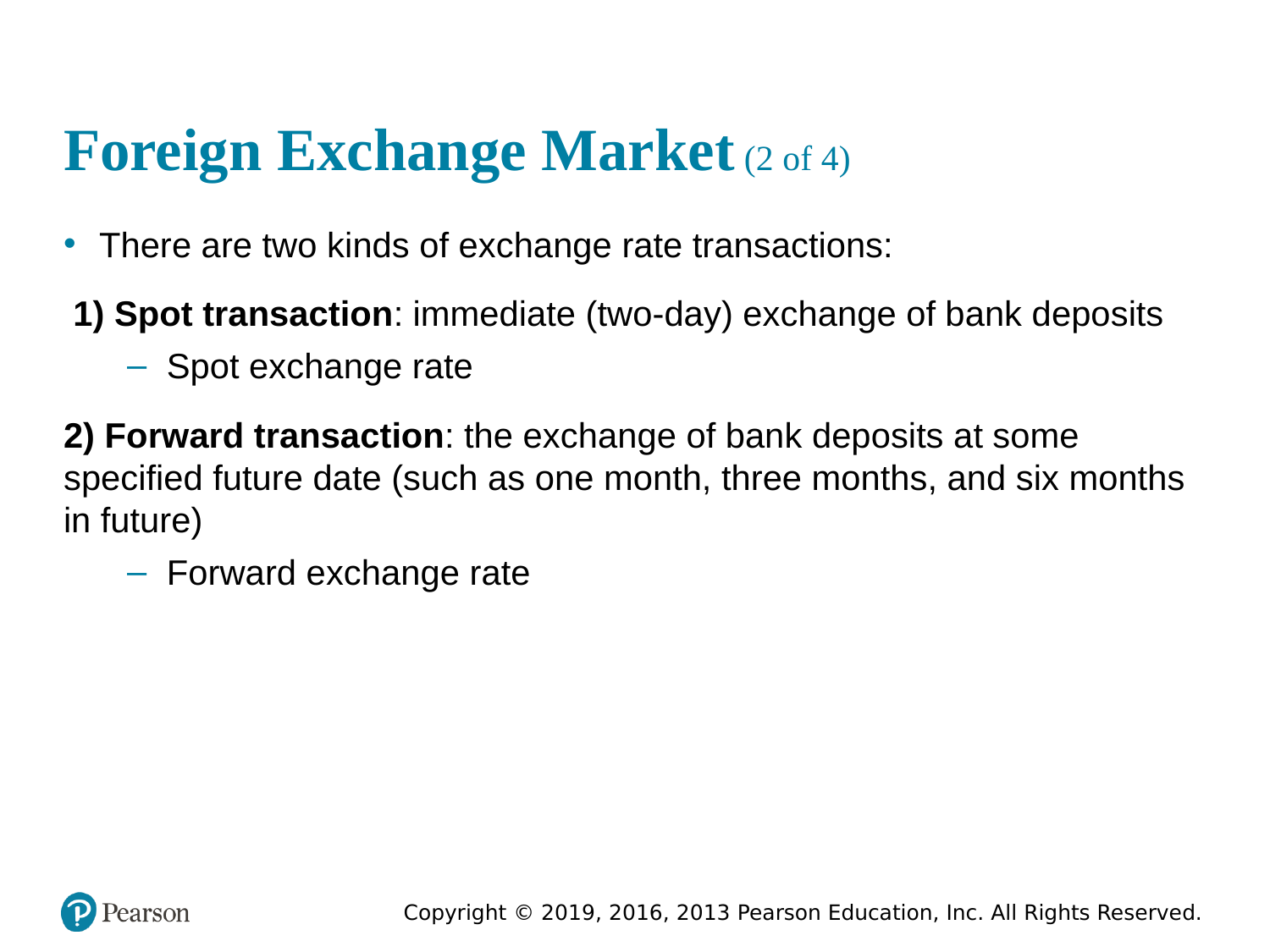

# Foreign Exchange Market (2 of 4)
There are two kinds of exchange rate transactions:
 1) Spot transaction: immediate (two-day) exchange of bank deposits
Spot exchange rate
2) Forward transaction: the exchange of bank deposits at some specified future date (such as one month, three months, and six months in future)
Forward exchange rate